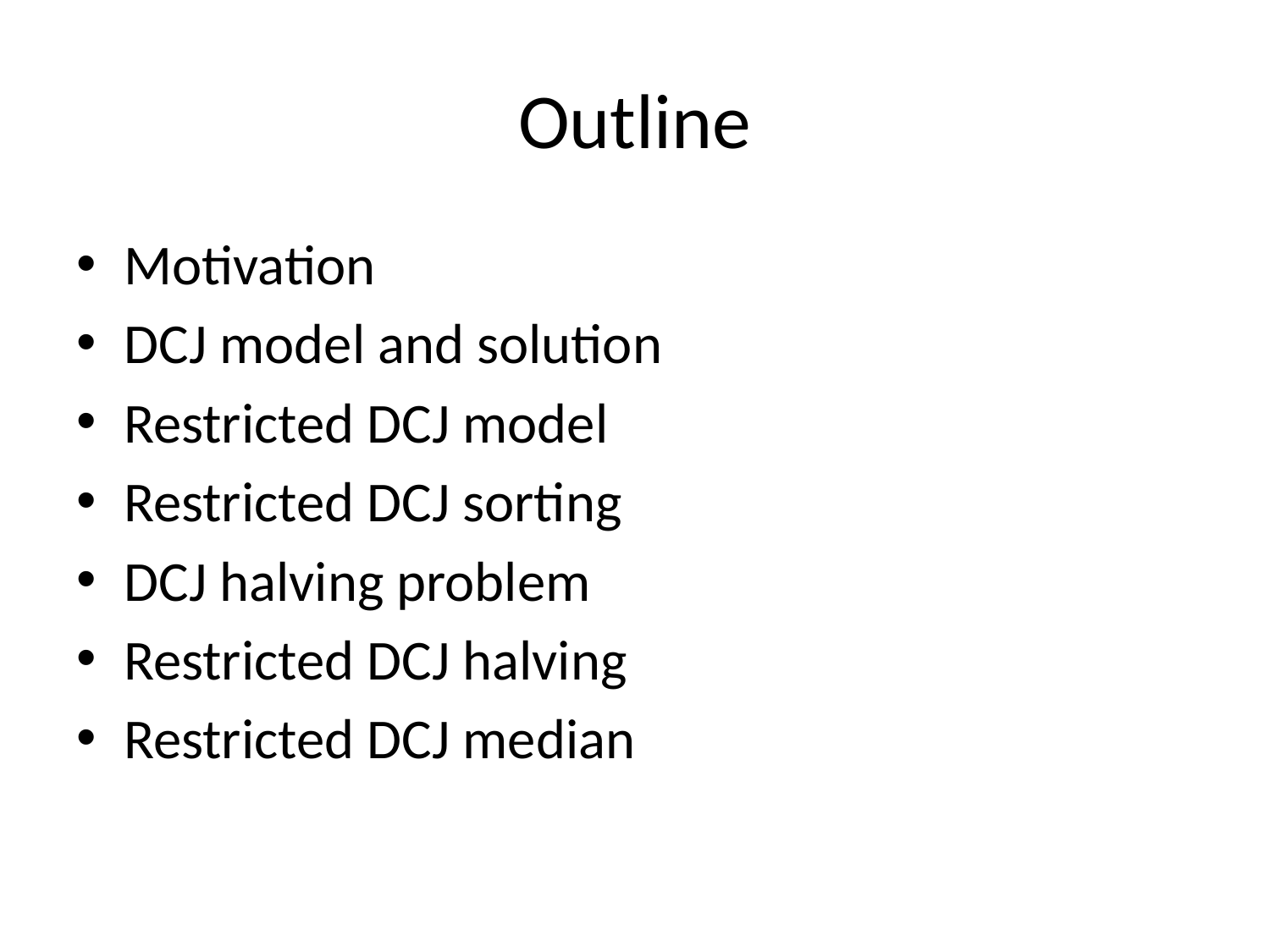

# Outline
Motivation
DCJ model and solution
Restricted DCJ model
Restricted DCJ sorting
DCJ halving problem
Restricted DCJ halving
Restricted DCJ median